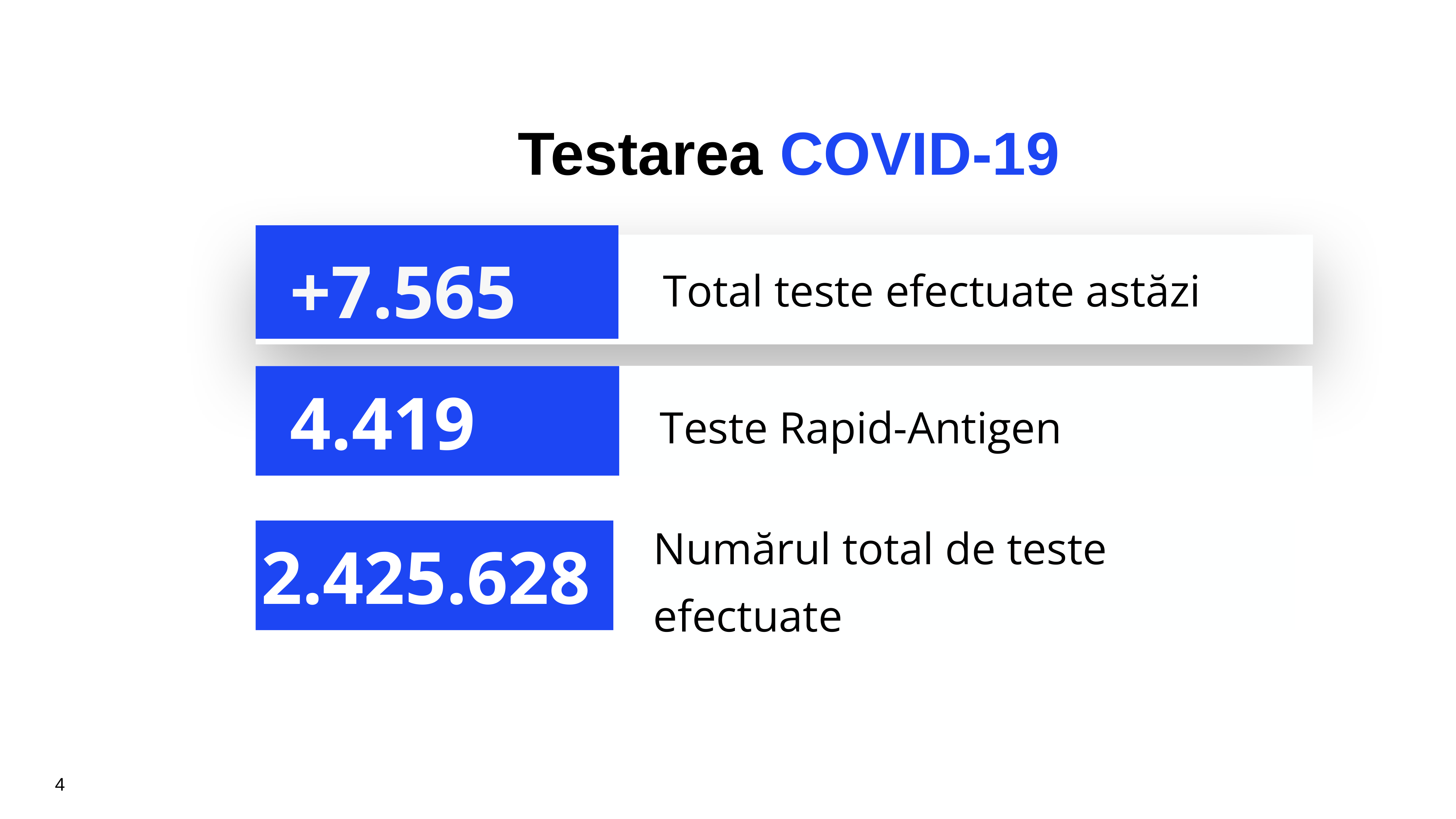

# Testarea COVID-19

+7.565

Total teste efectuate astăzi

Teste Rapid-Antigen

4.419

Numărul total de teste efectuate

2.425.628
4